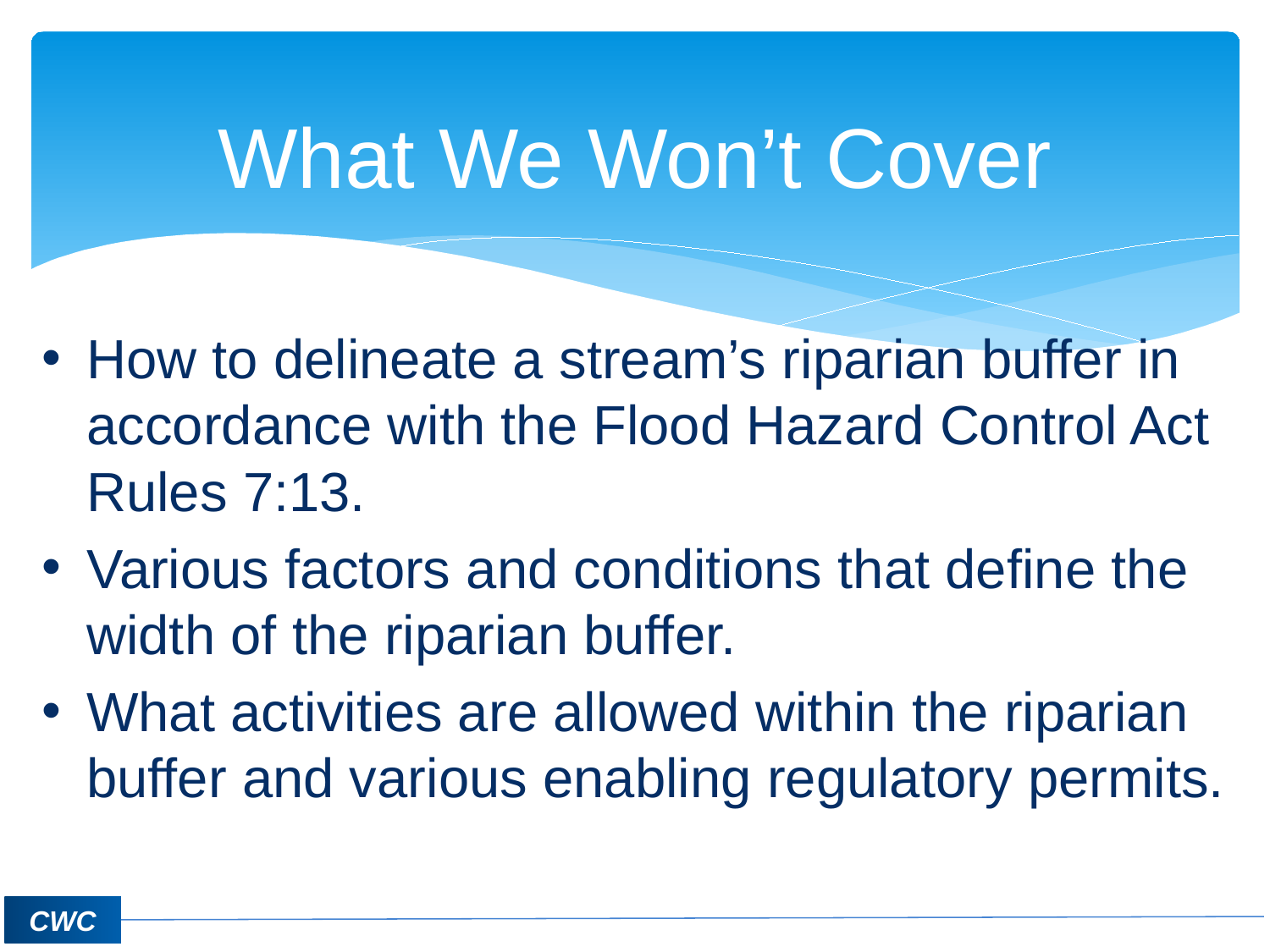

# What We Won’t Cover
How to delineate a stream’s riparian buffer in accordance with the Flood Hazard Control Act Rules 7:13.
Various factors and conditions that define the width of the riparian buffer.
What activities are allowed within the riparian buffer and various enabling regulatory permits.